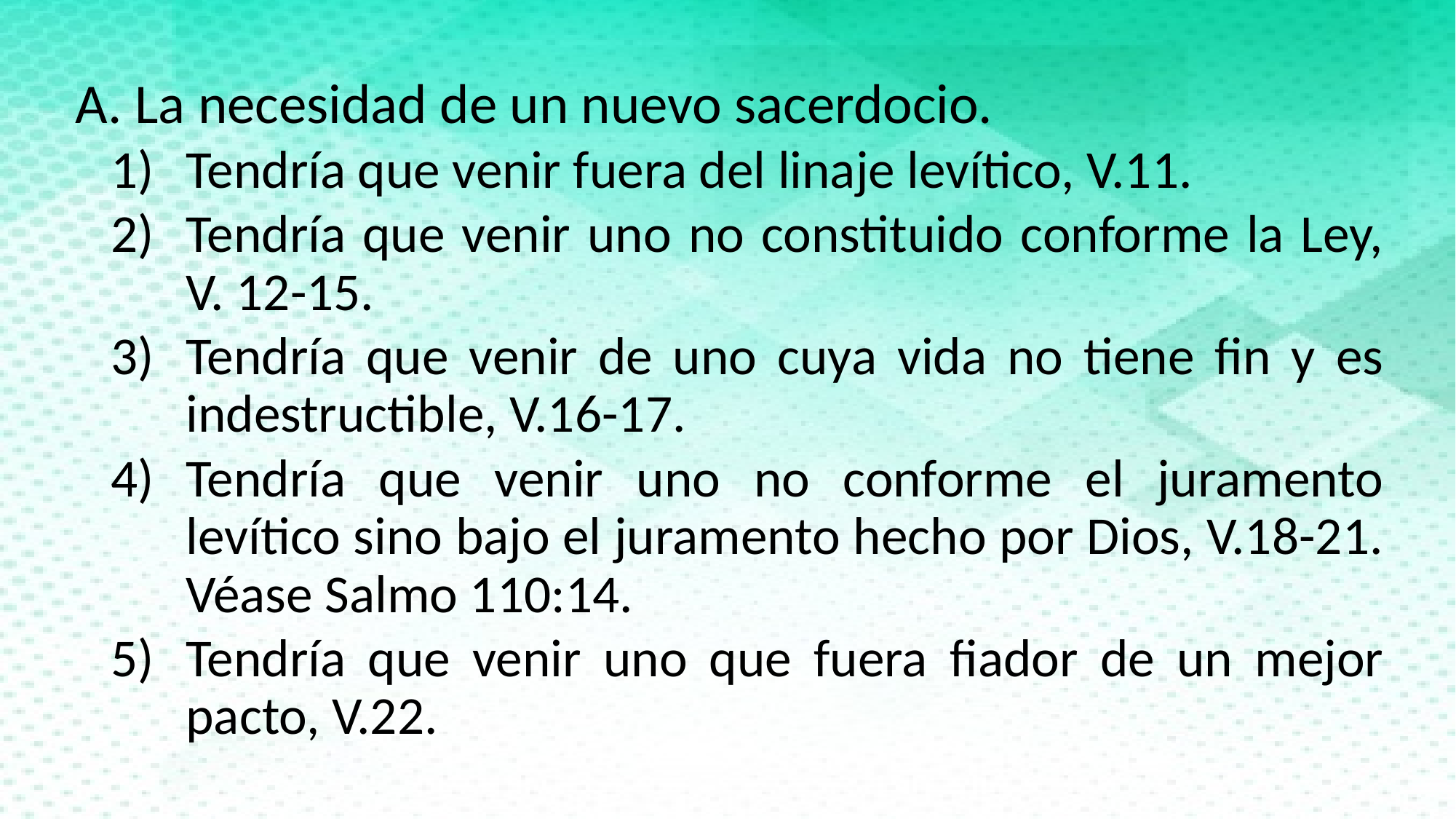

La necesidad de un nuevo sacerdocio.
Tendría que venir fuera del linaje levítico, V.11.
Tendría que venir uno no constituido conforme la Ley, V. 12-15.
Tendría que venir de uno cuya vida no tiene fin y es indestructible, V.16-17.
Tendría que venir uno no conforme el juramento levítico sino bajo el juramento hecho por Dios, V.18-21. Véase Salmo 110:14.
Tendría que venir uno que fuera fiador de un mejor pacto, V.22.